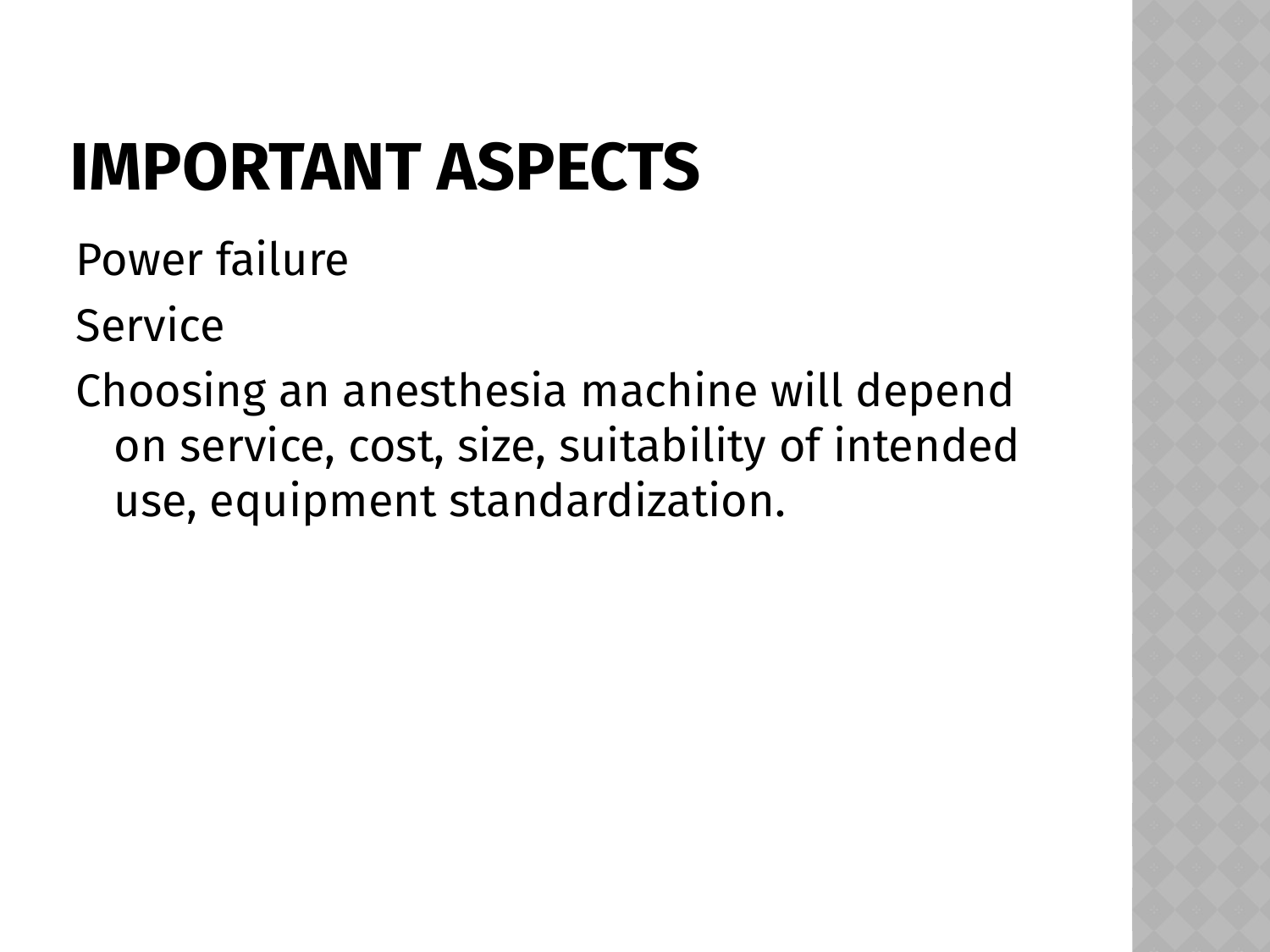

# IMPORTANT ASPECTS
Power failure
Service
Choosing an anesthesia machine will depend on service, cost, size, suitability of intended use, equipment standardization.